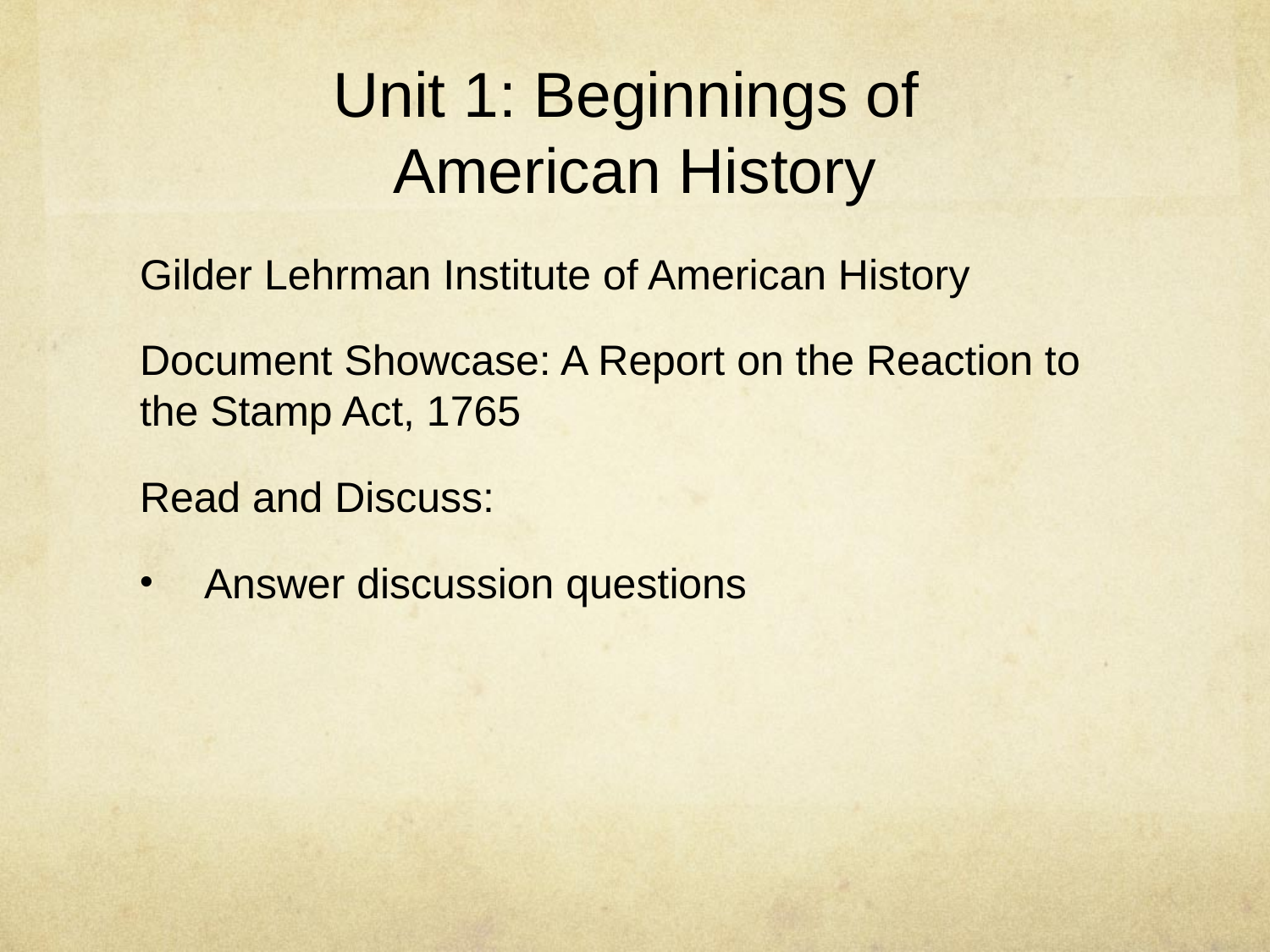

# Unit 1: Beginnings of American History
Gilder Lehrman Institute of American History
Document Showcase: A Report on the Reaction to the Stamp Act, 1765
Read and Discuss:
Answer discussion questions